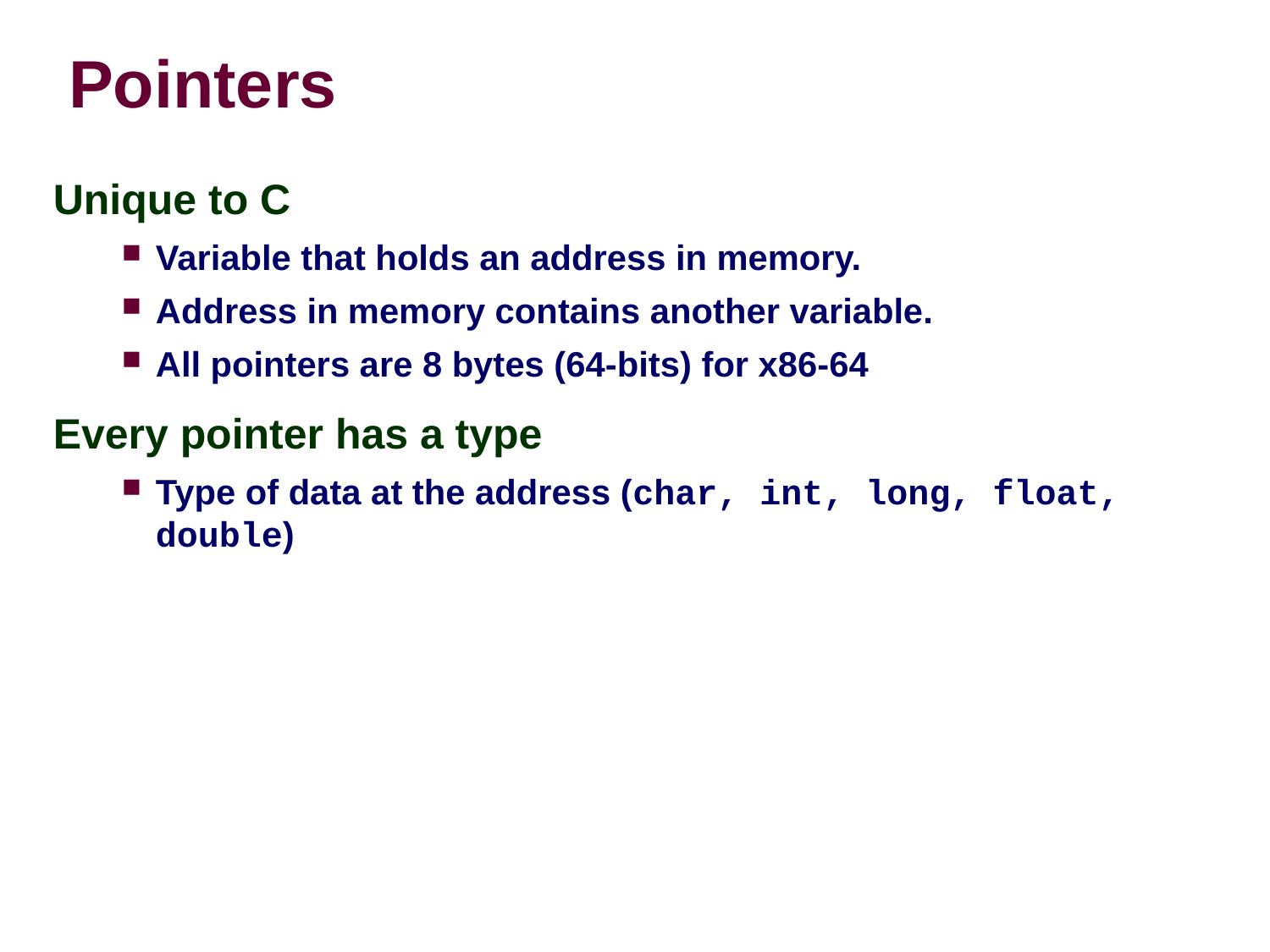

# Pointers
Unique to C
Variable that holds an address in memory.
Address in memory contains another variable.
All pointers are 8 bytes (64-bits) for x86-64
Every pointer has a type
Type of data at the address (char, int, long, float, double)